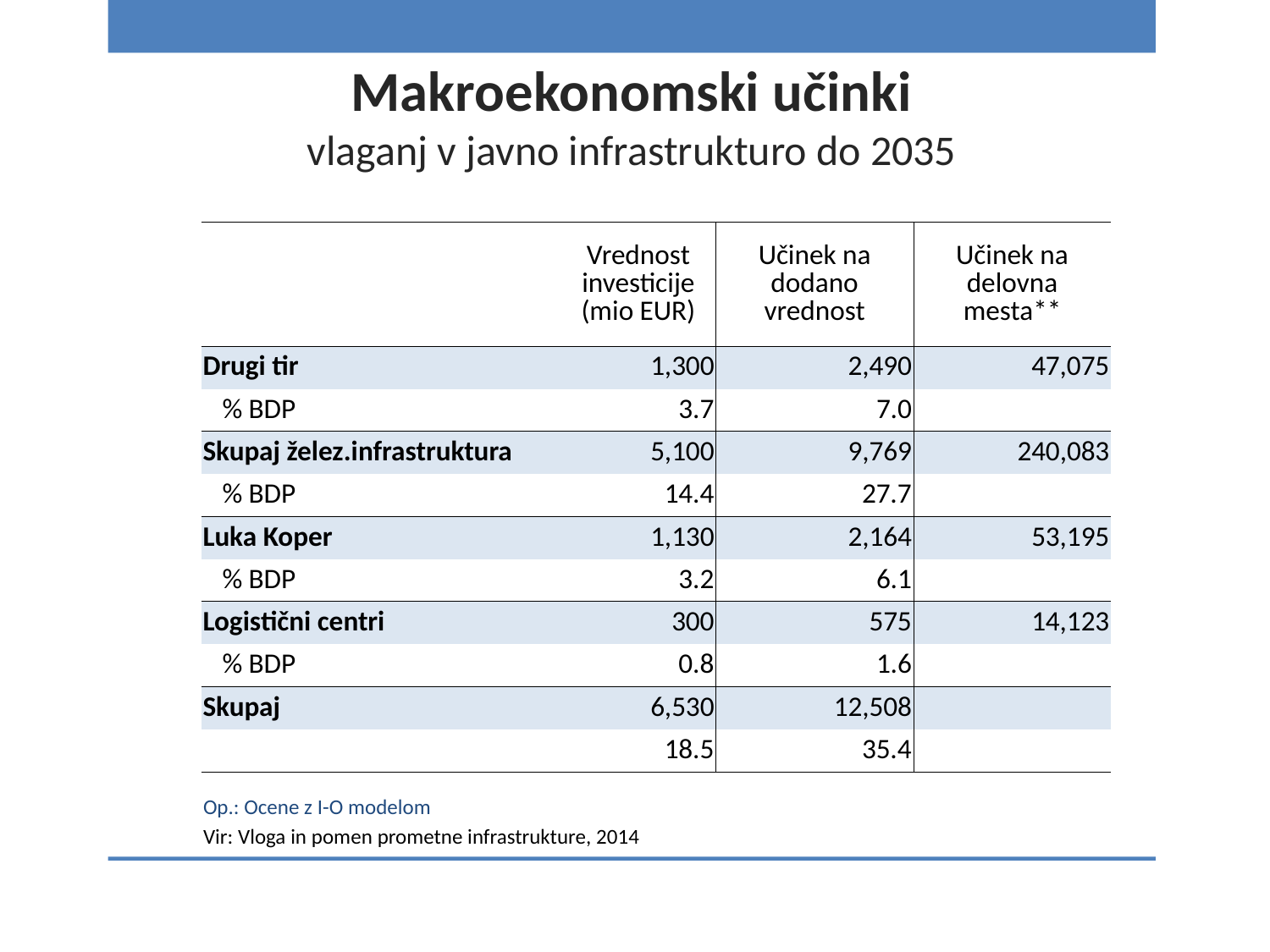

# Makroekonomski učinki vlaganj v javno infrastrukturo do 2035
|  | Vrednost investicije (mio EUR) | Učinek na dodano vrednost | Učinek na delovna mesta\*\* |
| --- | --- | --- | --- |
| Drugi tir | 1,300 | 2,490 | 47,075 |
| % BDP | 3.7 | 7.0 |  |
| Skupaj želez.infrastruktura | 5,100 | 9,769 | 240,083 |
| % BDP | 14.4 | 27.7 |  |
| Luka Koper | 1,130 | 2,164 | 53,195 |
| % BDP | 3.2 | 6.1 |  |
| Logistični centri | 300 | 575 | 14,123 |
| % BDP | 0.8 | 1.6 |  |
| Skupaj | 6,530 | 12,508 |  |
|  | 18.5 | 35.4 |  |
Op.: Ocene z I-O modelom
Vir: Vloga in pomen prometne infrastrukture, 2014